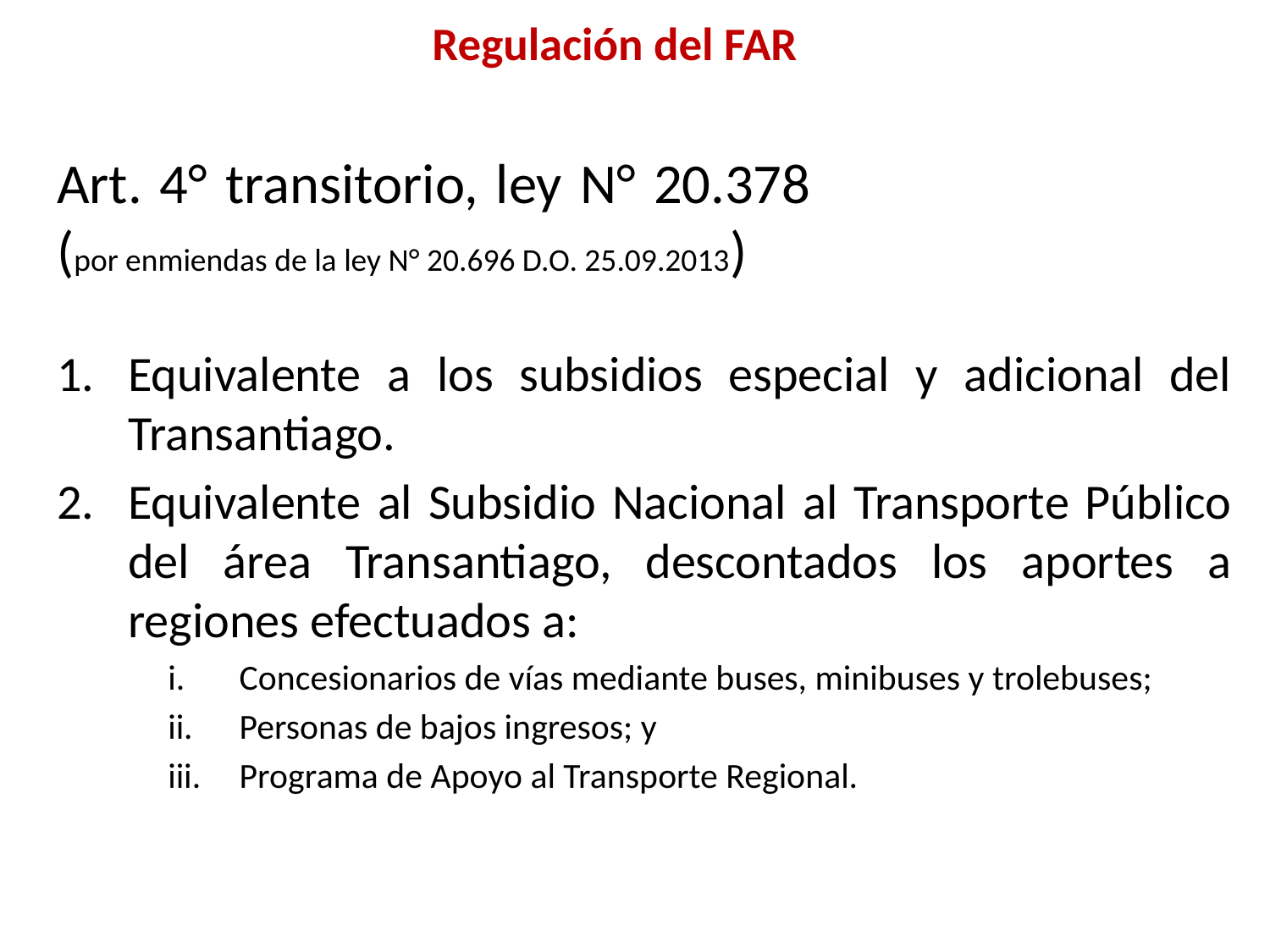

# Regulación del FAR

Art. 4° transitorio, ley N° 20.378 				(por enmiendas de la ley N° 20.696 D.O. 25.09.2013)

Equivalente a los subsidios especial y adicional del Transantiago.
Equivalente al Subsidio Nacional al Transporte Público del área Transantiago, descontados los aportes a regiones efectuados a:
Concesionarios de vías mediante buses, minibuses y trolebuses;
Personas de bajos ingresos; y
Programa de Apoyo al Transporte Regional.